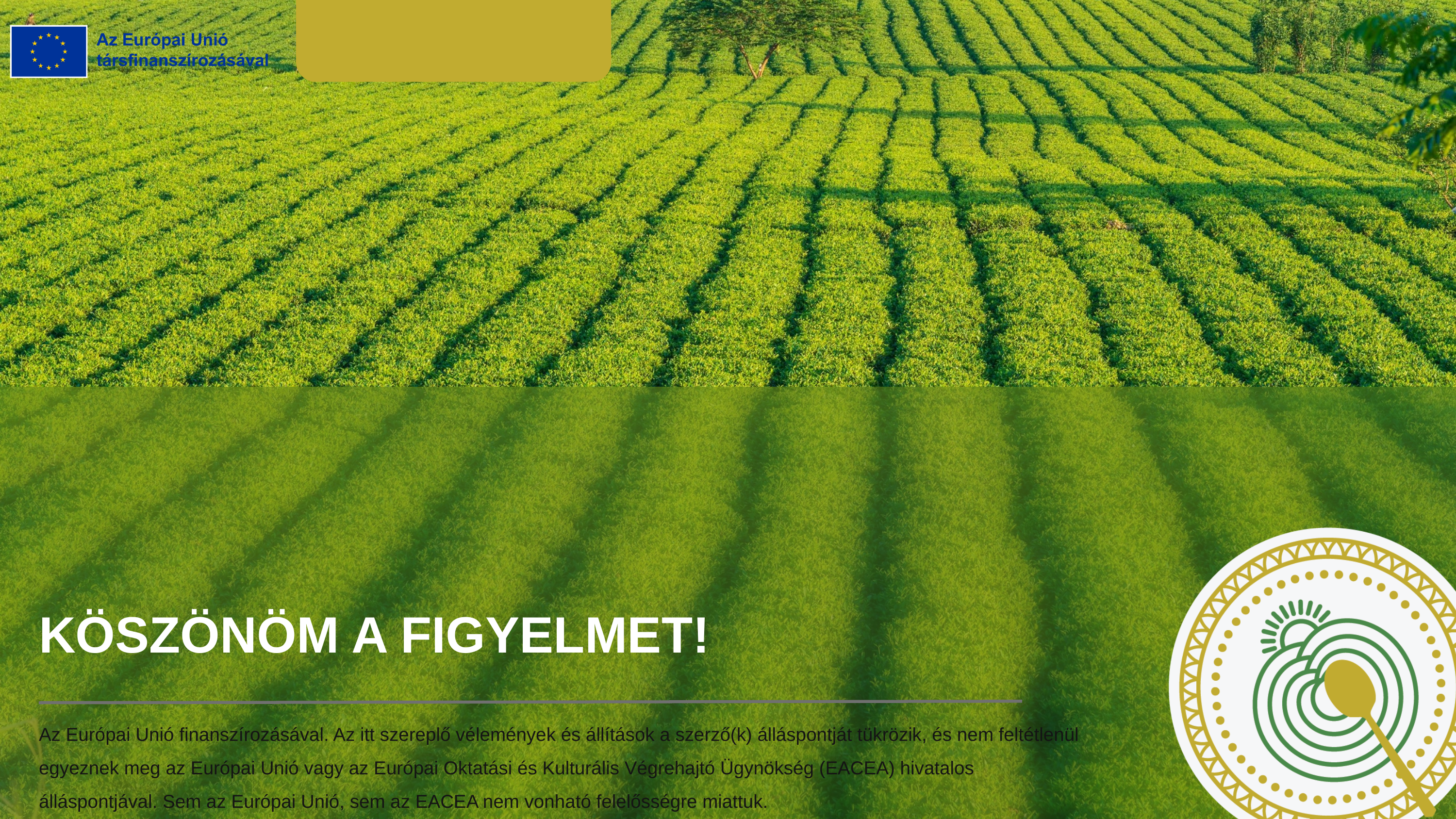

KÖSZÖNÖM A FIGYELMET!
Az Európai Unió finanszírozásával. Az itt szereplő vélemények és állítások a szerző(k) álláspontját tükrözik, és nem feltétlenül egyeznek meg az Európai Unió vagy az Európai Oktatási és Kulturális Végrehajtó Ügynökség (EACEA) hivatalos álláspontjával. Sem az Európai Unió, sem az EACEA nem vonható felelősségre miattuk.